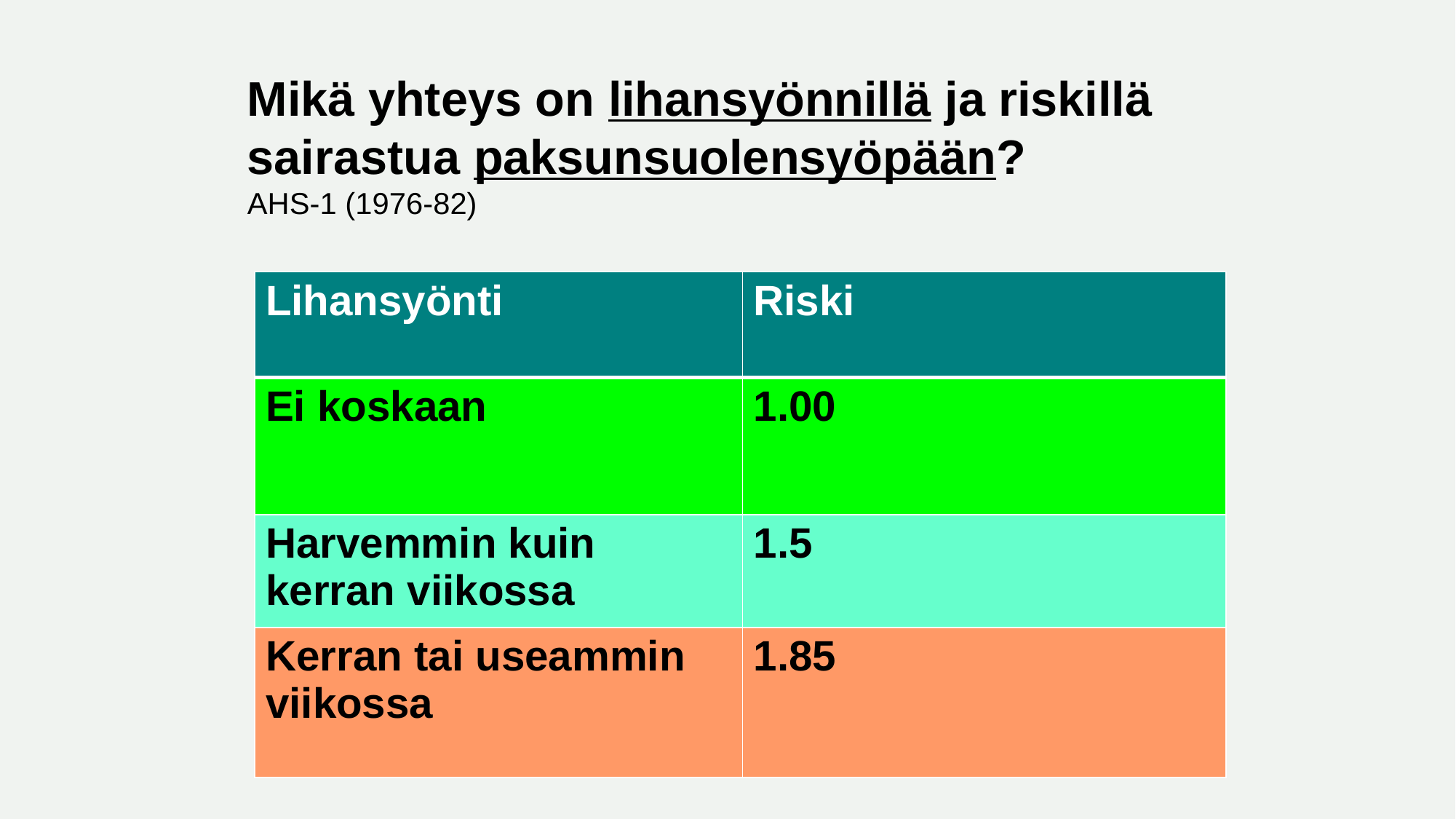

# Mikä yhteys on lihansyönnillä ja riskillä sairastua paksunsuolensyöpään? AHS-1 (1976-82)
| Lihansyönti | Riski |
| --- | --- |
| Ei koskaan | 1.00 |
| Harvemmin kuin kerran viikossa | 1.5 |
| Kerran tai useammin viikossa | 1.85 |